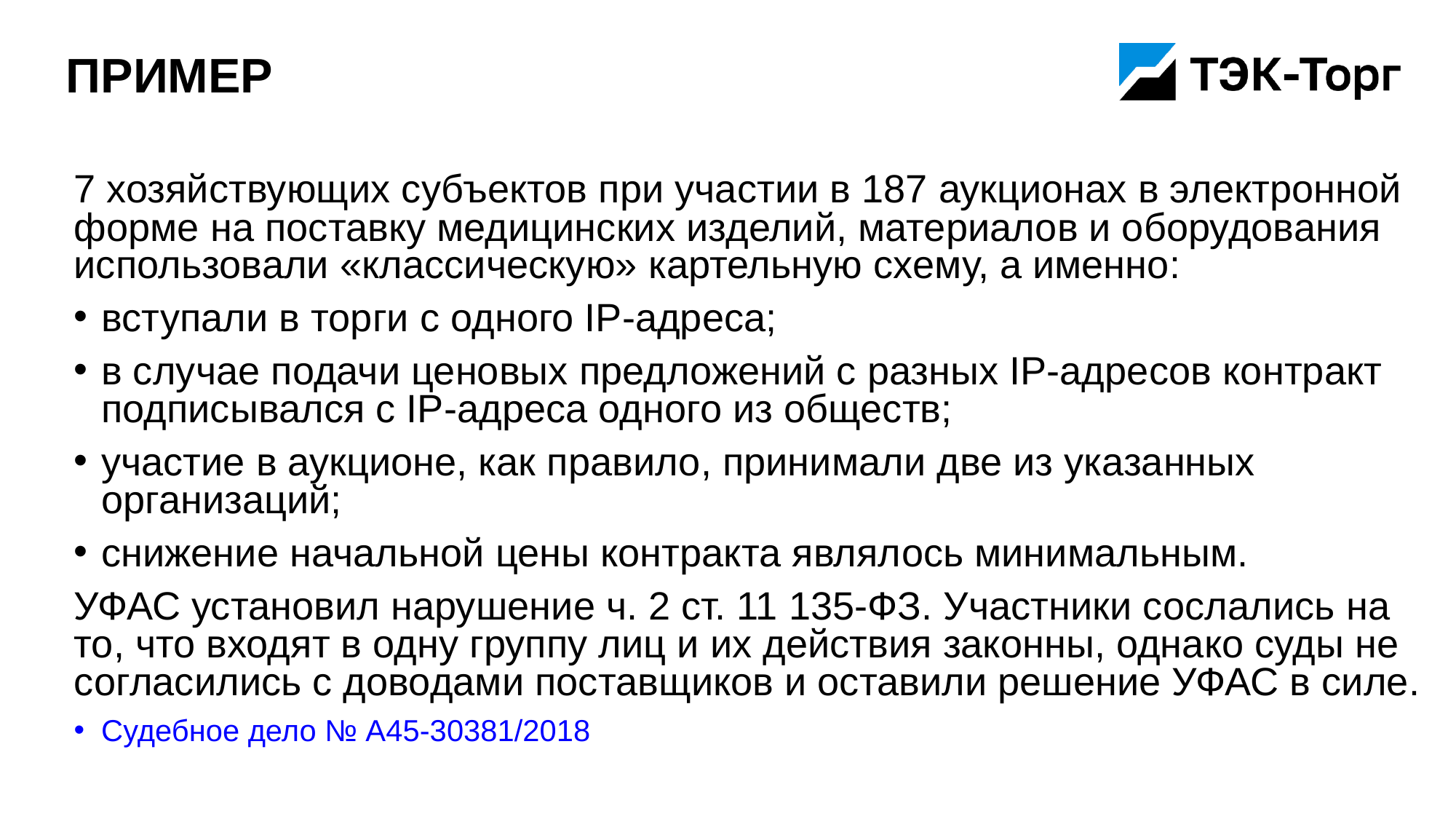

# Пример
7 хозяйствующих субъектов при участии в 187 аукционах в электронной форме на поставку медицинских изделий, материалов и оборудования использовали «классическую» картельную схему, а именно:
вступали в торги с одного IP-адреса;
в случае подачи ценовых предложений с разных IP-адресов контракт подписывался с IP-адреса одного из обществ;
участие в аукционе, как правило, принимали две из указанных организаций;
снижение начальной цены контракта являлось минимальным.
УФАС установил нарушение ч. 2 ст. 11 135-ФЗ. Участники сослались на то, что входят в одну группу лиц и их действия законны, однако суды не согласились с доводами поставщиков и оставили решение УФАС в силе.
Судебное дело № А45-30381/2018